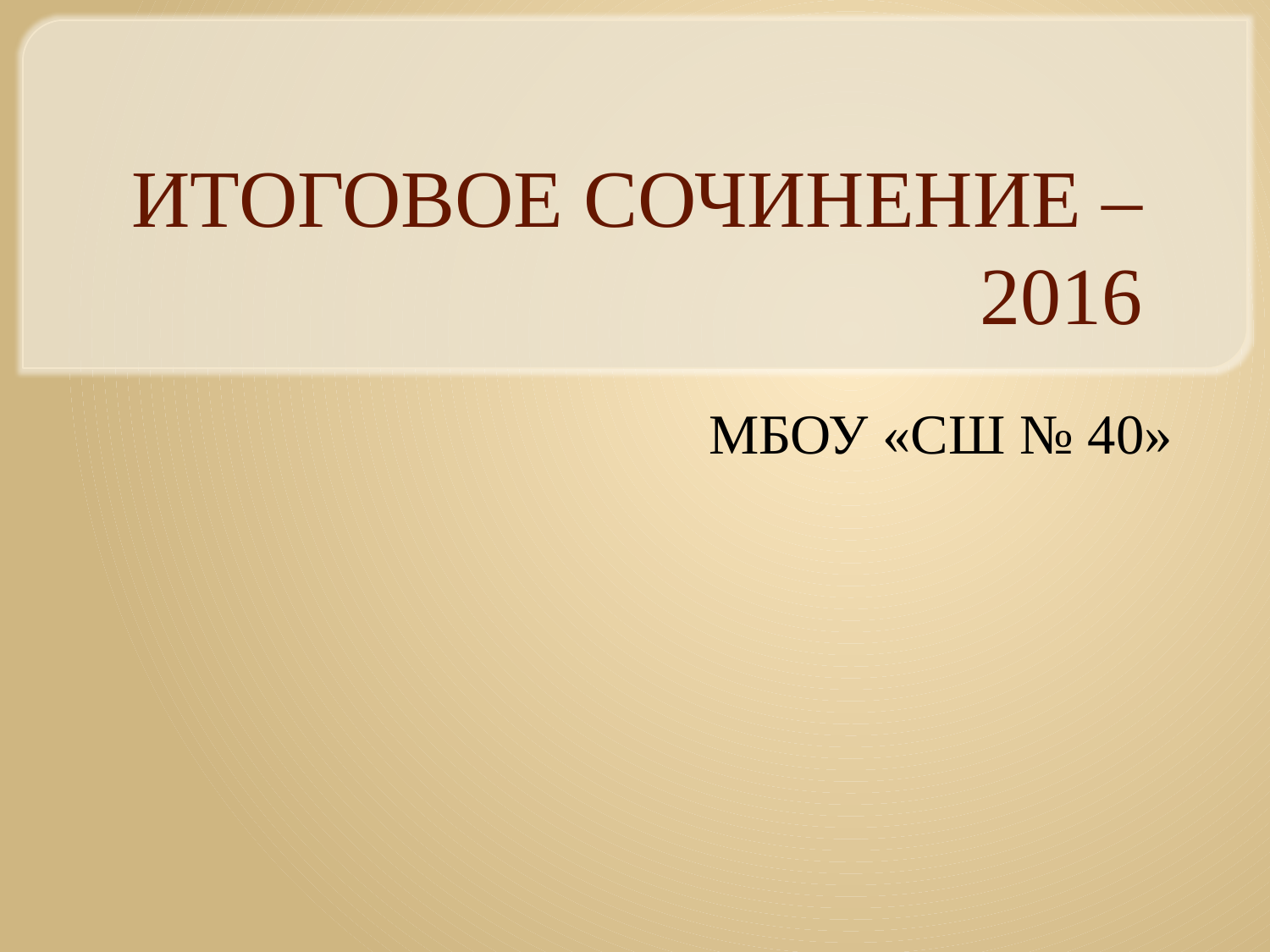

# ИТОГОВОЕ СОЧИНЕНИЕ – 2016
МБОУ «СШ № 40»